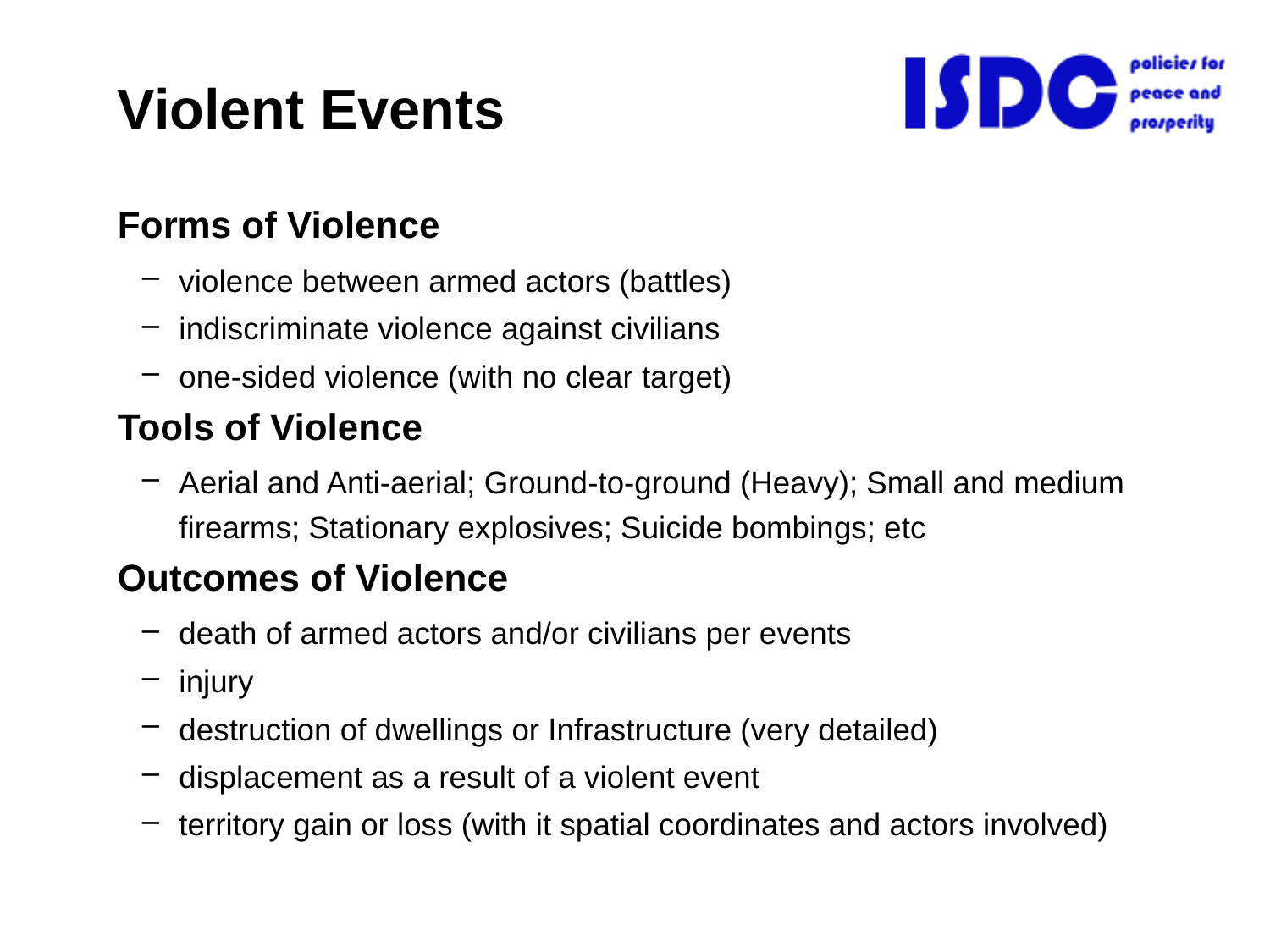

# Violent Events
Forms of Violence
violence between armed actors (battles)
indiscriminate violence against civilians
one-sided violence (with no clear target)
Tools of Violence
Aerial and Anti-aerial; Ground-to-ground (Heavy); Small and medium firearms; Stationary explosives; Suicide bombings; etc
Outcomes of Violence
death of armed actors and/or civilians per events
injury
destruction of dwellings or Infrastructure (very detailed)
displacement as a result of a violent event
territory gain or loss (with it spatial coordinates and actors involved)